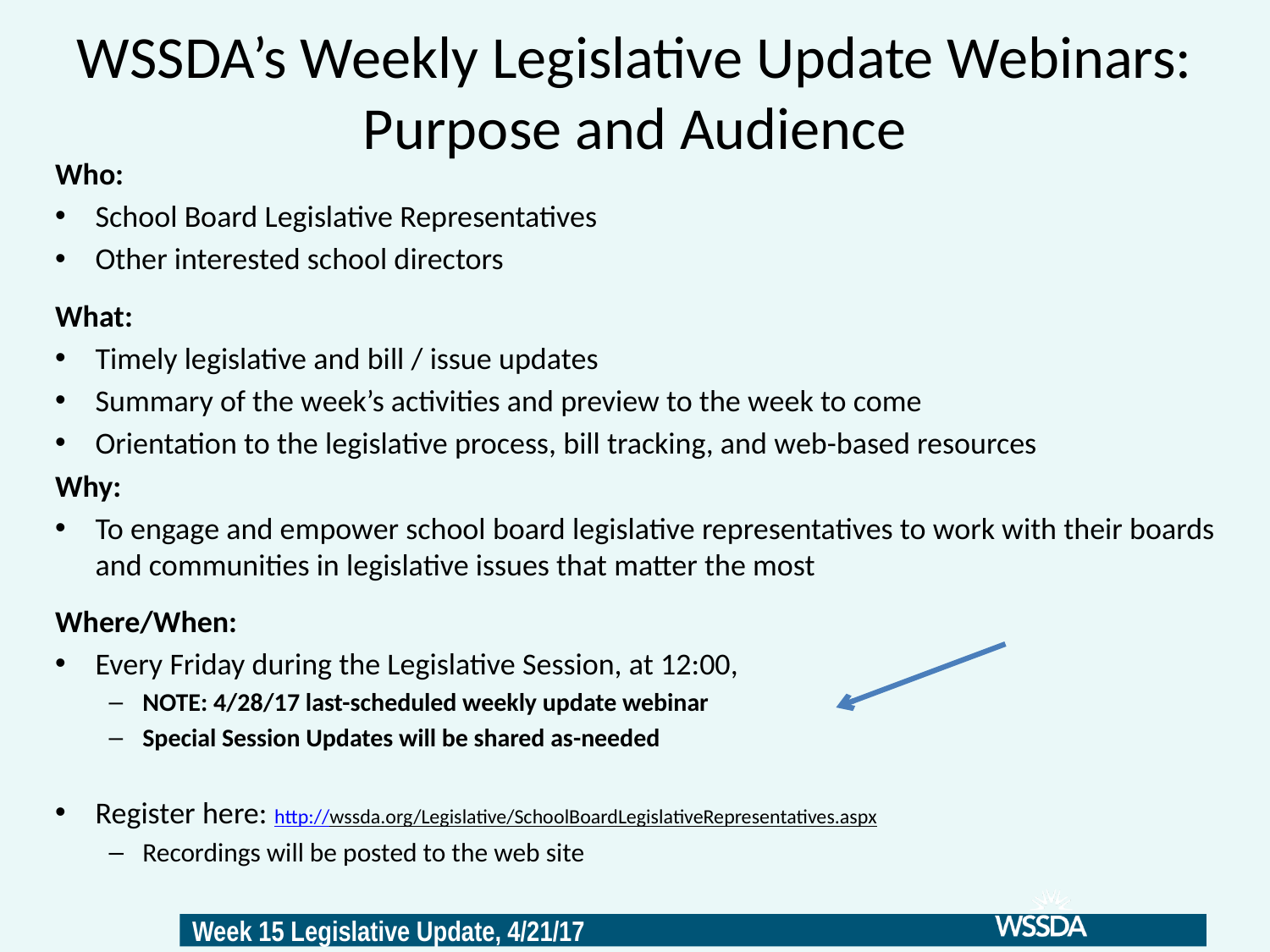

# WSSDA’s Weekly Legislative Update Webinars: Purpose and Audience
Who:
School Board Legislative Representatives
Other interested school directors

What:
Timely legislative and bill / issue updates
Summary of the week’s activities and preview to the week to come
Orientation to the legislative process, bill tracking, and web-based resources
Why:
To engage and empower school board legislative representatives to work with their boards and communities in legislative issues that matter the most

Where/When:
Every Friday during the Legislative Session, at 12:00,
NOTE: 4/28/17 last-scheduled weekly update webinar
Special Session Updates will be shared as-needed

Register here: http://wssda.org/Legislative/SchoolBoardLegislativeRepresentatives.aspx
Recordings will be posted to the web site

3